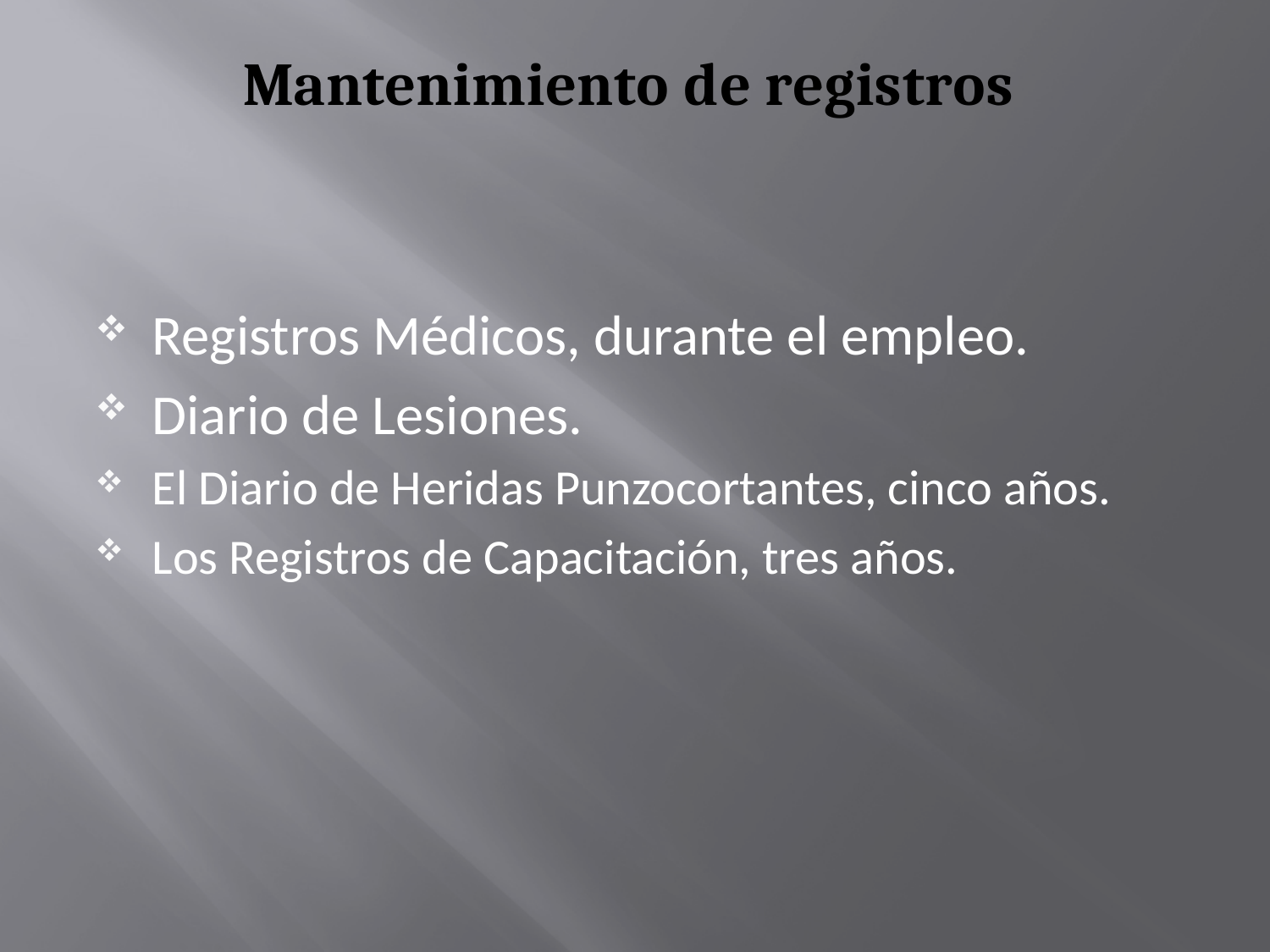

# Mantenimiento de registros

Registros Médicos, durante el empleo.
Diario de Lesiones.
El Diario de Heridas Punzocortantes, cinco años.
Los Registros de Capacitación, tres años.